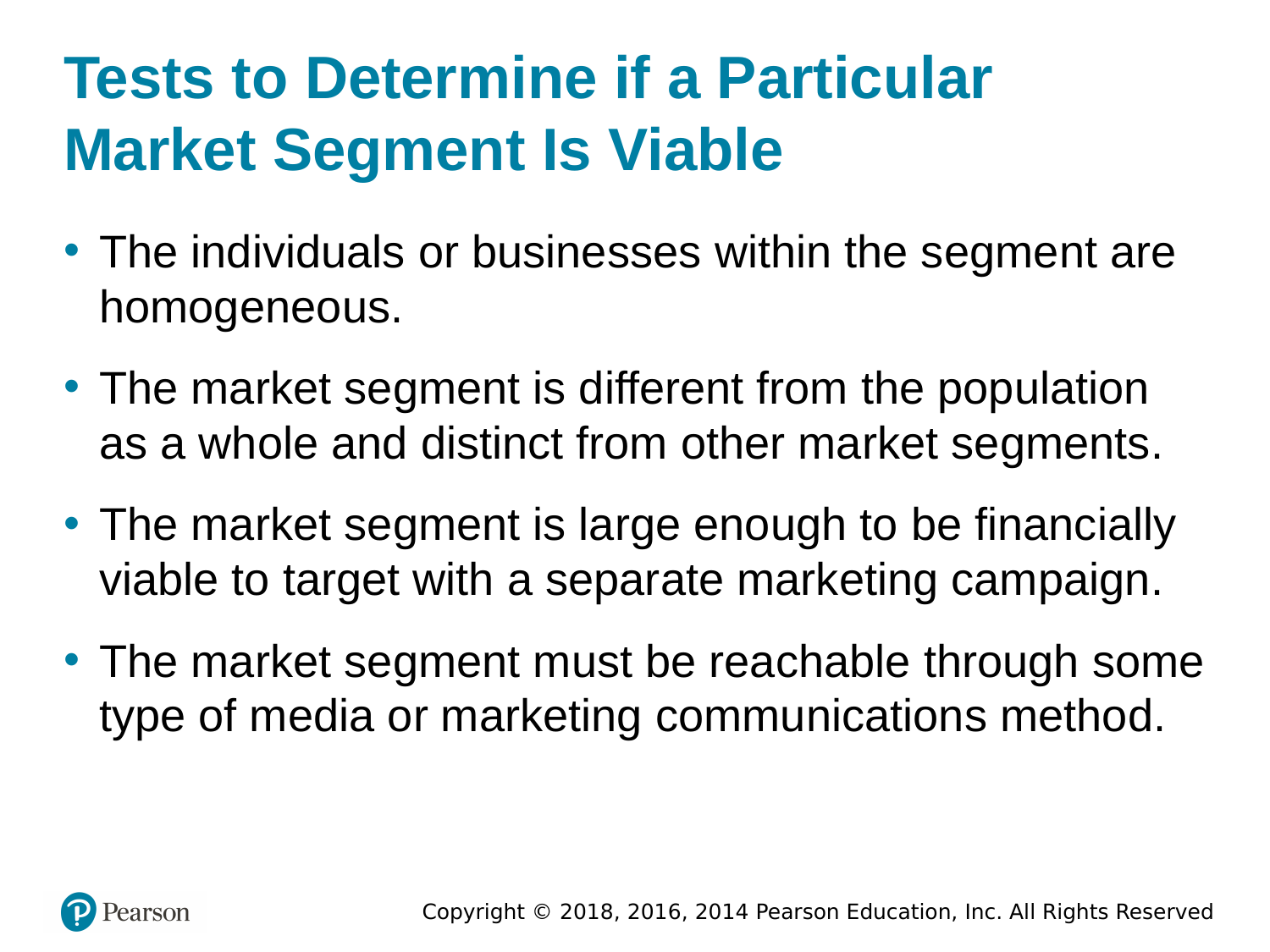

# Tests to Determine if a Particular Market Segment Is Viable
The individuals or businesses within the segment are homogeneous.
The market segment is different from the population as a whole and distinct from other market segments.
The market segment is large enough to be financially viable to target with a separate marketing campaign.
The market segment must be reachable through some type of media or marketing communications method.